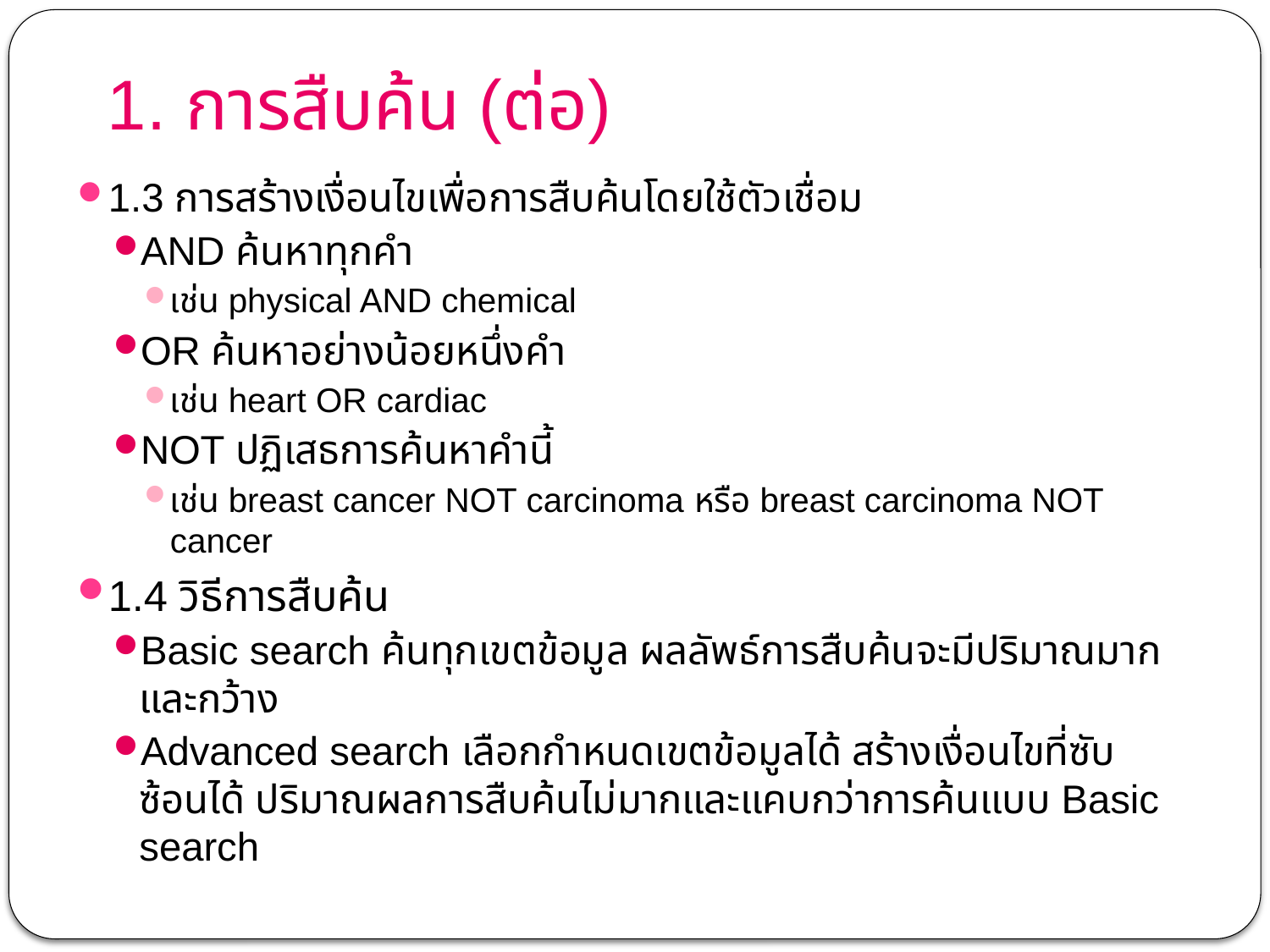

# 1. การสืบค้น (ต่อ)
1.3 การสร้างเงื่อนไขเพื่อการสืบค้นโดยใช้ตัวเชื่อม
AND ค้นหาทุกคำ
เช่น physical AND chemical
OR ค้นหาอย่างน้อยหนึ่งคำ
เช่น heart OR cardiac
NOT ปฏิเสธการค้นหาคำนี้
เช่น breast cancer NOT carcinoma หรือ breast carcinoma NOT cancer
1.4 วิธีการสืบค้น
Basic search ค้นทุกเขตข้อมูล ผลลัพธ์การสืบค้นจะมีปริมาณมากและกว้าง
Advanced search เลือกกำหนดเขตข้อมูลได้ สร้างเงื่อนไขที่ซับซ้อนได้ ปริมาณผลการสืบค้นไม่มากและแคบกว่าการค้นแบบ Basic search